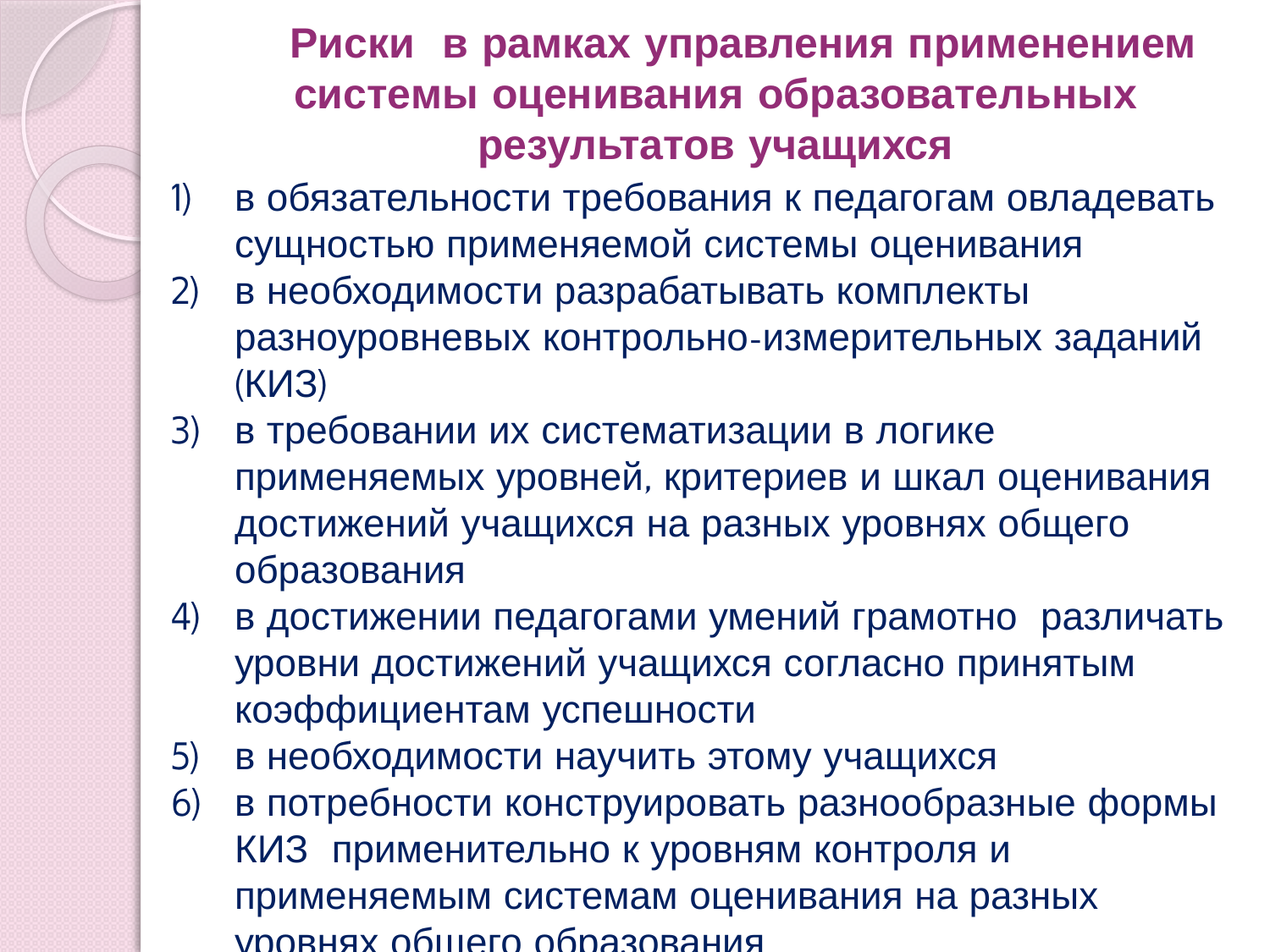

# Риски  в рамках управления применением системы оценивания образовательных  результатов учащихся
в обязательности требования к педагогам овладевать сущностью применяемой системы оценивания
в необходимости разрабатывать комплекты разноуровневых контрольно-измерительных заданий (КИЗ)
в требовании их систематизации в логике применяемых уровней, критериев и шкал оценивания достижений учащихся на разных уровнях общего образования
в достижении педагогами умений грамотно  различать уровни достижений учащихся согласно принятым коэффициентам успешности
в необходимости научить этому учащихся
в потребности конструировать разнообразные формы КИЗ  применительно к уровням контроля и применяемым системам оценивания на разных уровнях общего образования